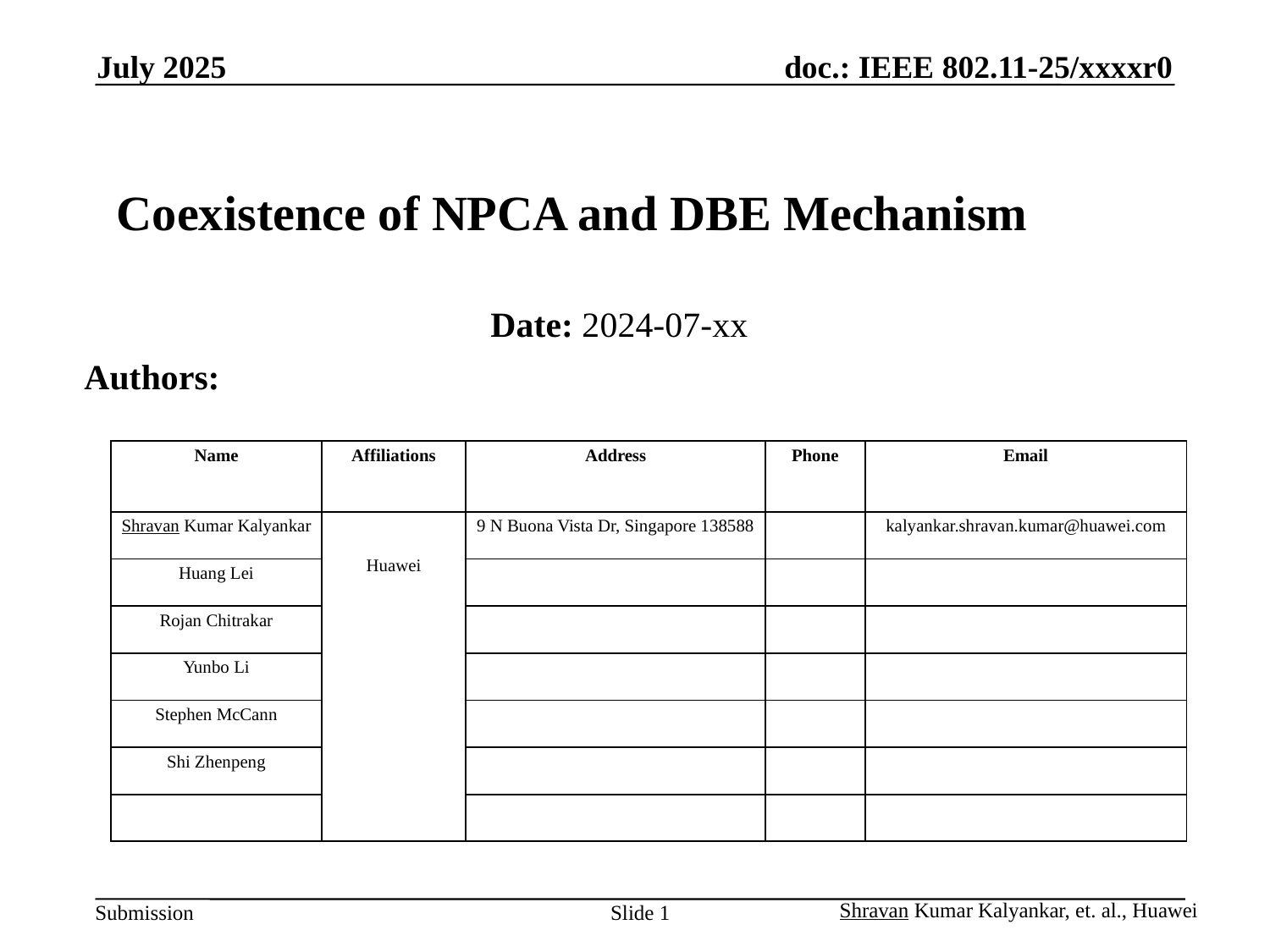

July 2025
# Coexistence of NPCA and DBE Mechanism
Date: 2024-07-xx
Authors:
| Name | Affiliations | Address | Phone | Email |
| --- | --- | --- | --- | --- |
| Shravan Kumar Kalyankar | Huawei | 9 N Buona Vista Dr, Singapore 138588 |  | kalyankar.shravan.kumar@huawei.com |
| Huang Lei |  |  |  |  |
| Rojan Chitrakar |  |  |  |  |
| Yunbo Li |  |  |  |  |
| Stephen McCann |  |  |  |  |
| Shi Zhenpeng |  |  |  |  |
|  |  |  |  |  |
Shravan Kumar Kalyankar, et. al., Huawei
Slide 1